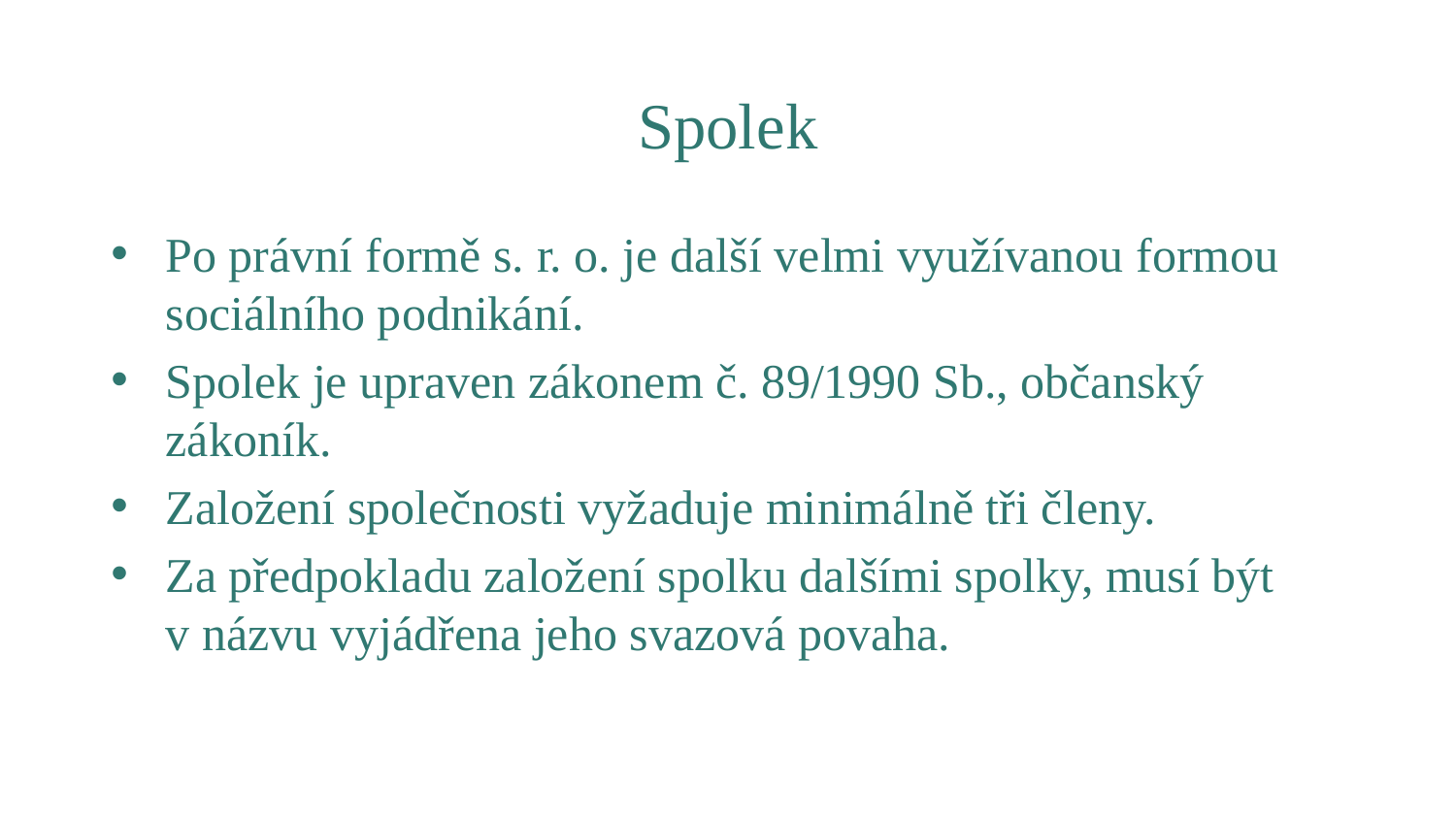

# Spolek
Po právní formě s. r. o. je další velmi využívanou formou sociálního podnikání.
Spolek je upraven zákonem č. 89/1990 Sb., občanský zákoník.
Založení společnosti vyžaduje minimálně tři členy.
Za předpokladu založení spolku dalšími spolky, musí být v názvu vyjádřena jeho svazová povaha.